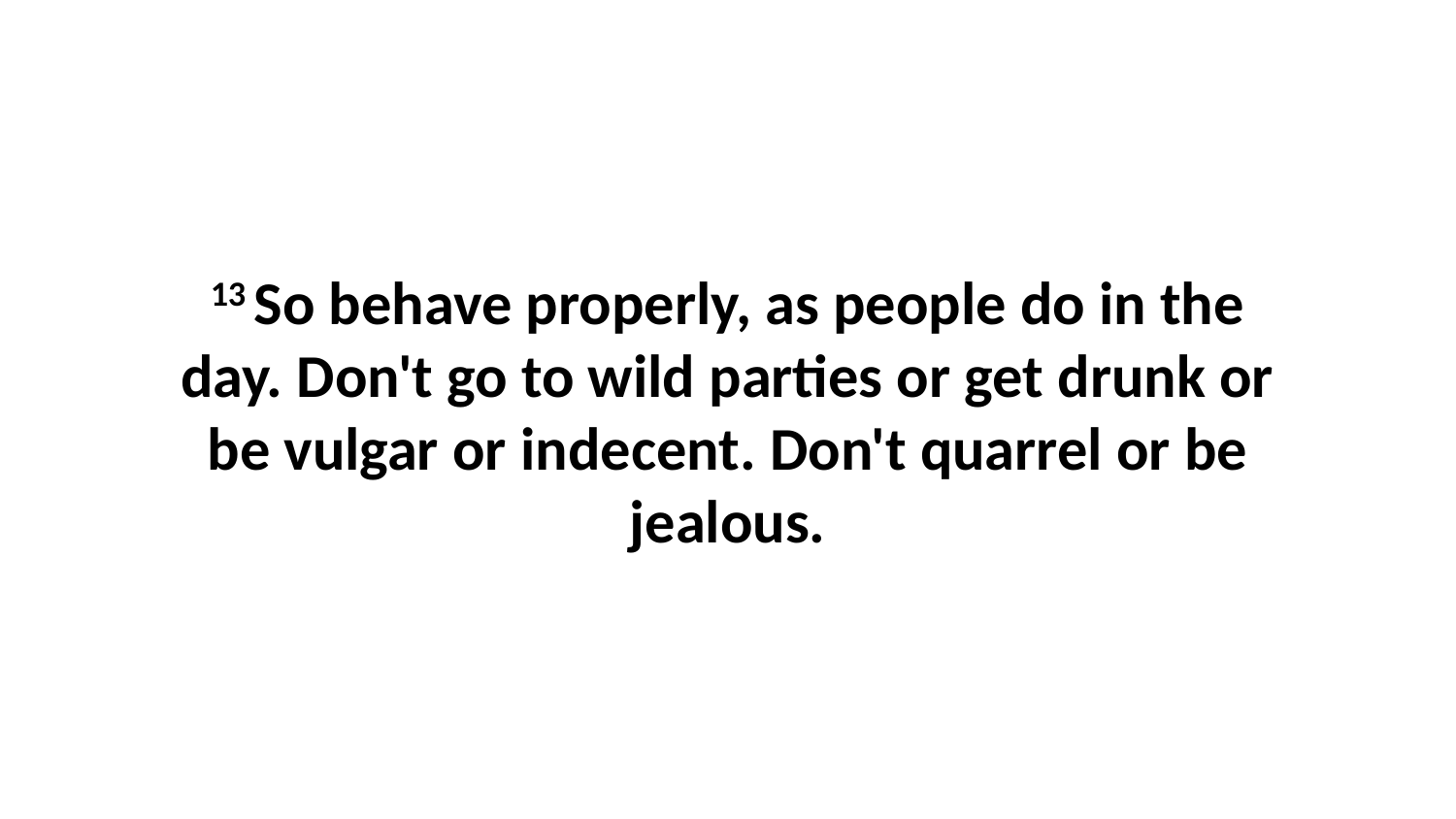

13 So behave properly, as people do in the day. Don't go to wild parties or get drunk or be vulgar or indecent. Don't quarrel or be jealous.